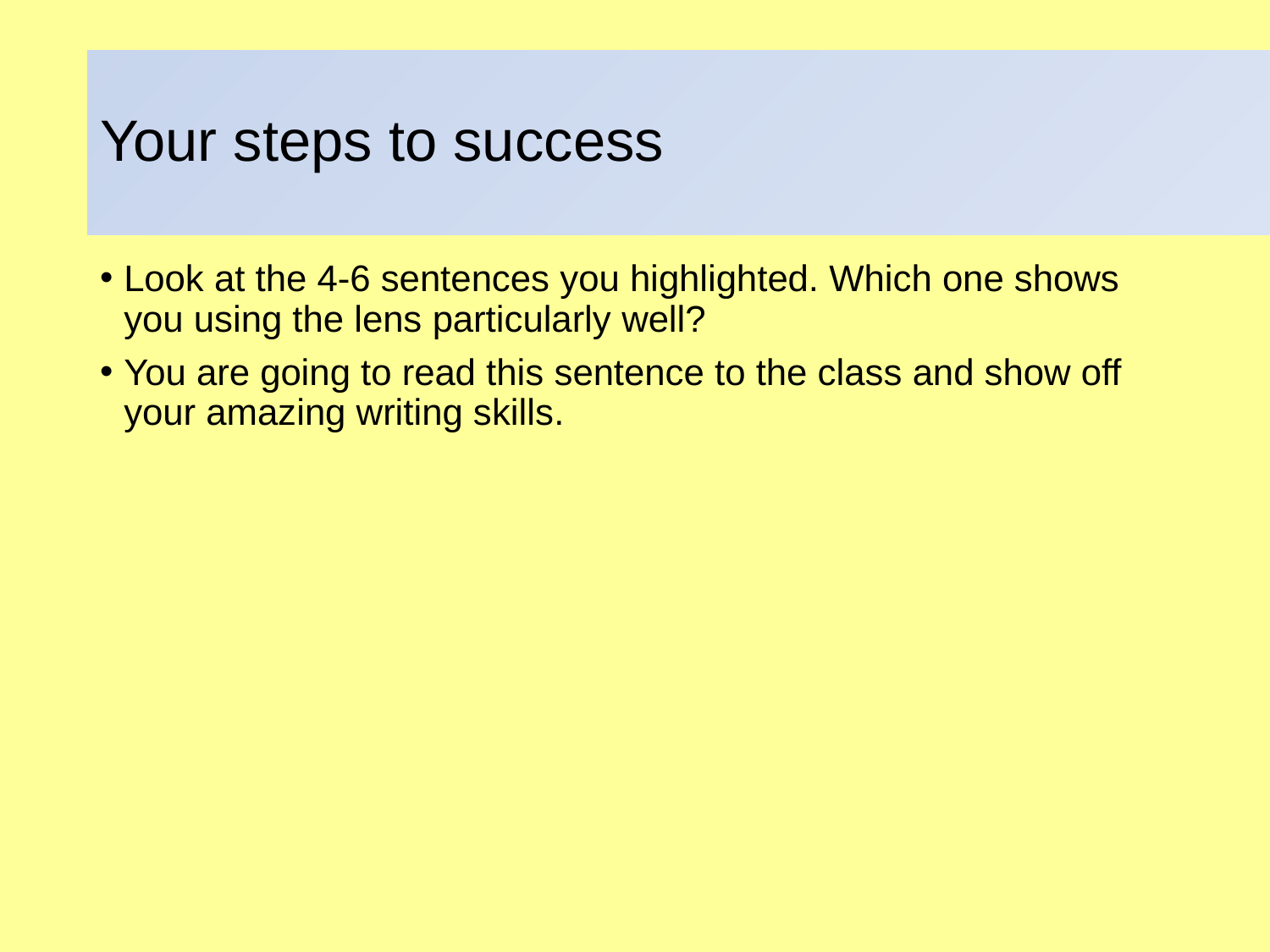

# Your steps to success
Look at the 4-6 sentences you highlighted. Which one shows you using the lens particularly well?
You are going to read this sentence to the class and show off your amazing writing skills.